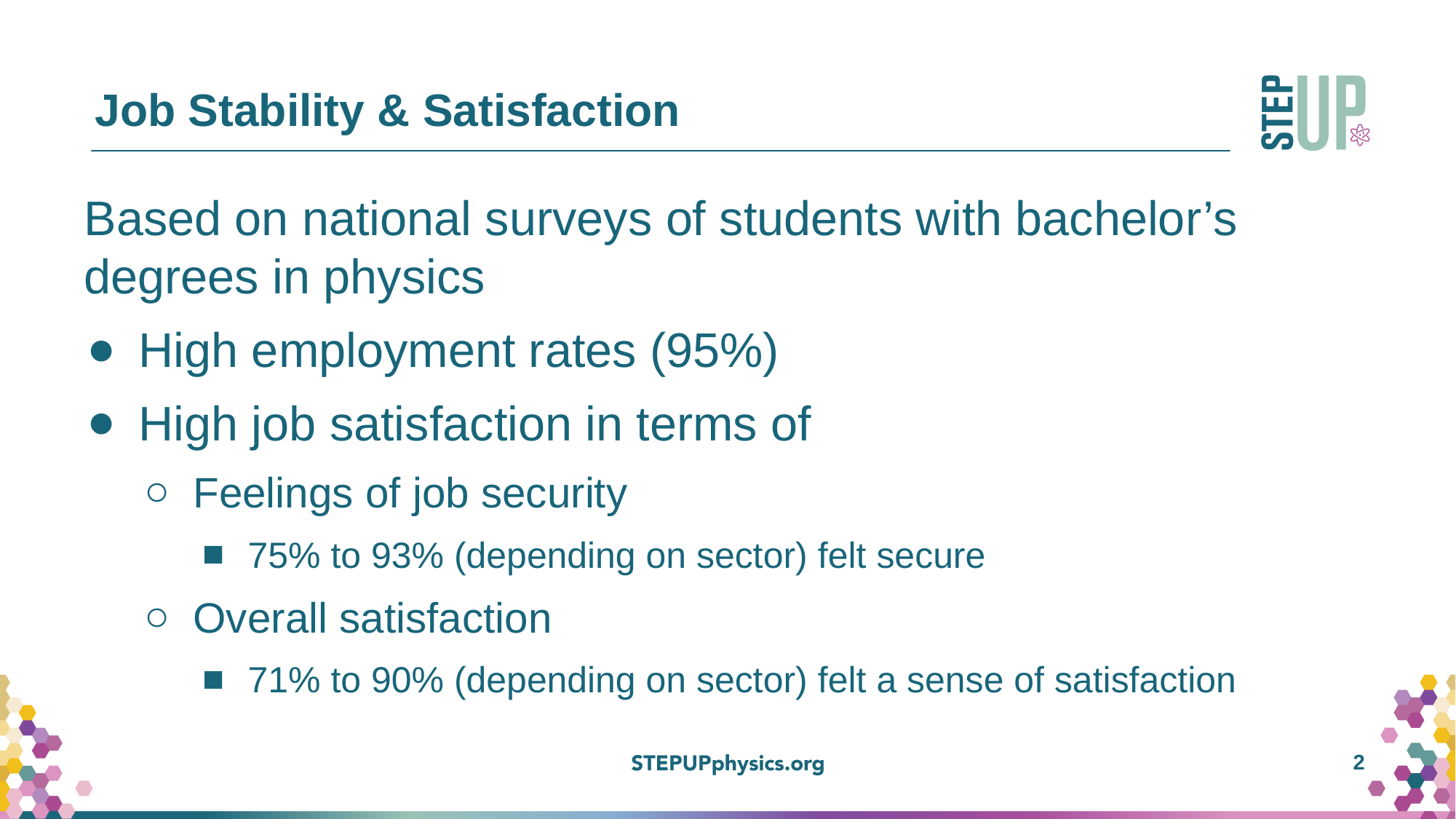

# Job Stability & Satisfaction
Based on national surveys of students with bachelor’s degrees in physics
High employment rates (95%)
High job satisfaction in terms of
Feelings of job security
75% to 93% (depending on sector) felt secure
Overall satisfaction
71% to 90% (depending on sector) felt a sense of satisfaction
2